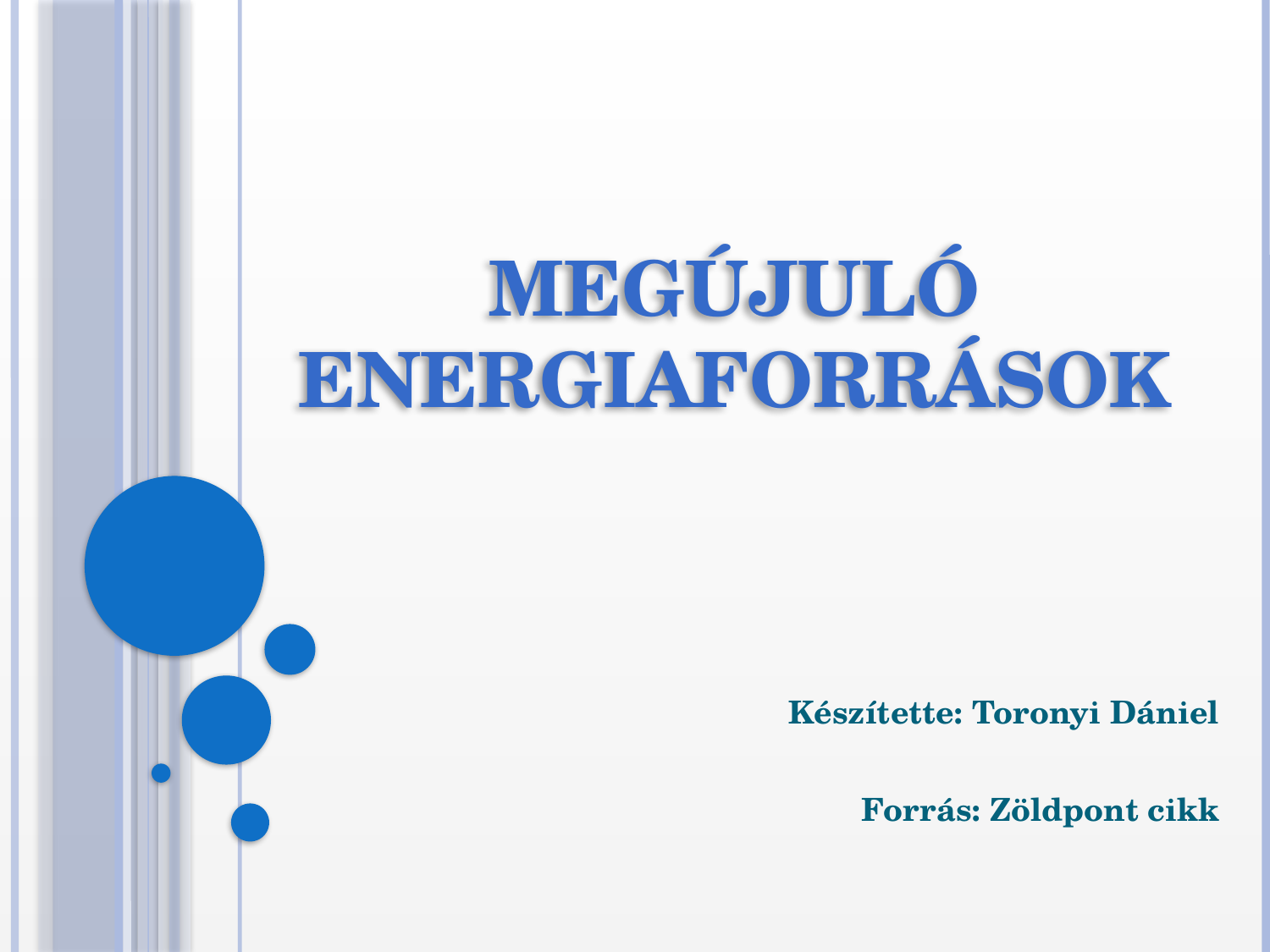

# Megújuló energiaforrások
Készítette: Toronyi Dániel

Forrás: Zöldpont cikk